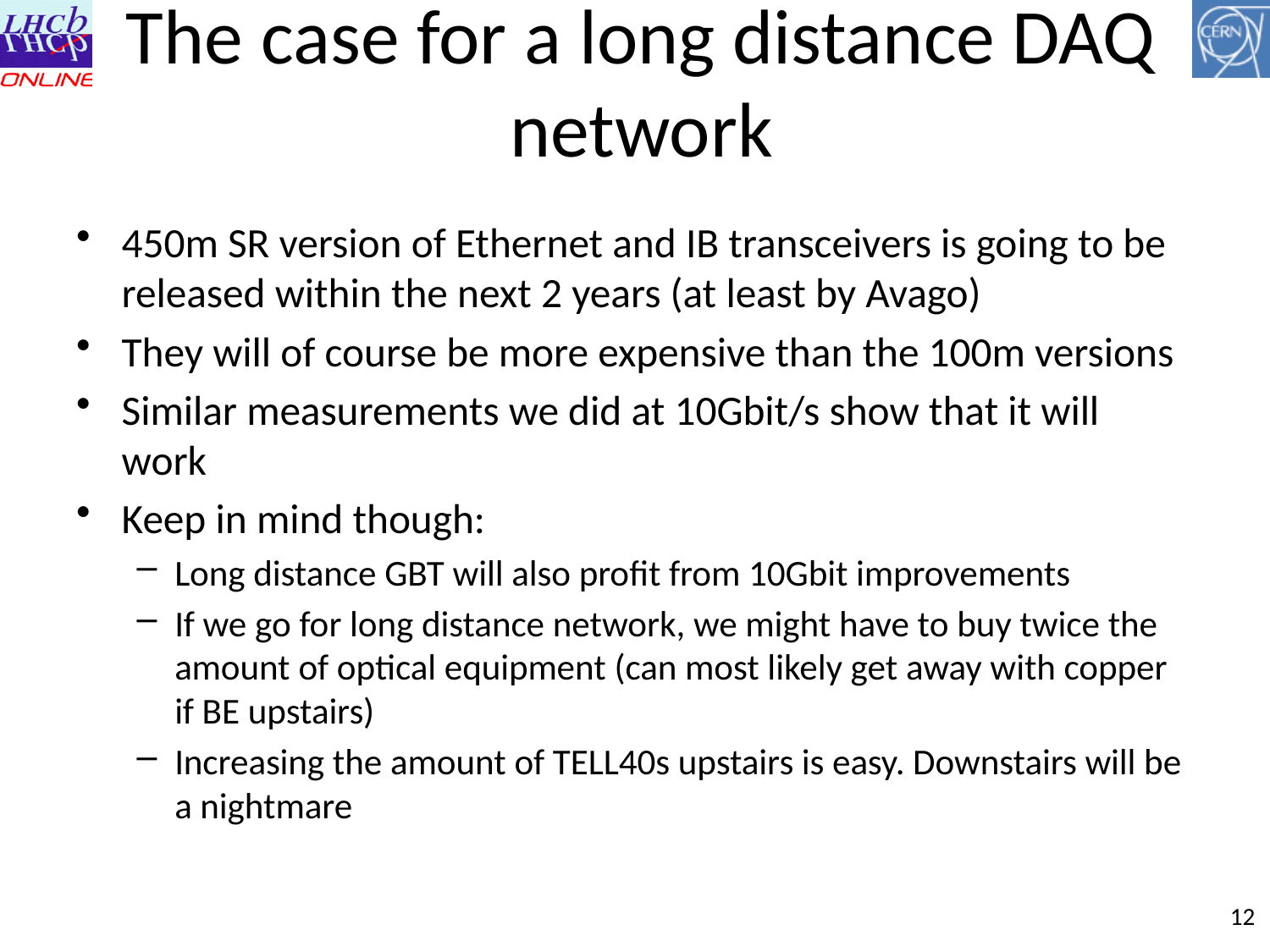

# The case for a long distance DAQ network
450m SR version of Ethernet and IB transceivers is going to be released within the next 2 years (at least by Avago)
They will of course be more expensive than the 100m versions
Similar measurements we did at 10Gbit/s show that it will work
Keep in mind though:
Long distance GBT will also profit from 10Gbit improvements
If we go for long distance network, we might have to buy twice the amount of optical equipment (can most likely get away with copper if BE upstairs)
Increasing the amount of TELL40s upstairs is easy. Downstairs will be a nightmare

12